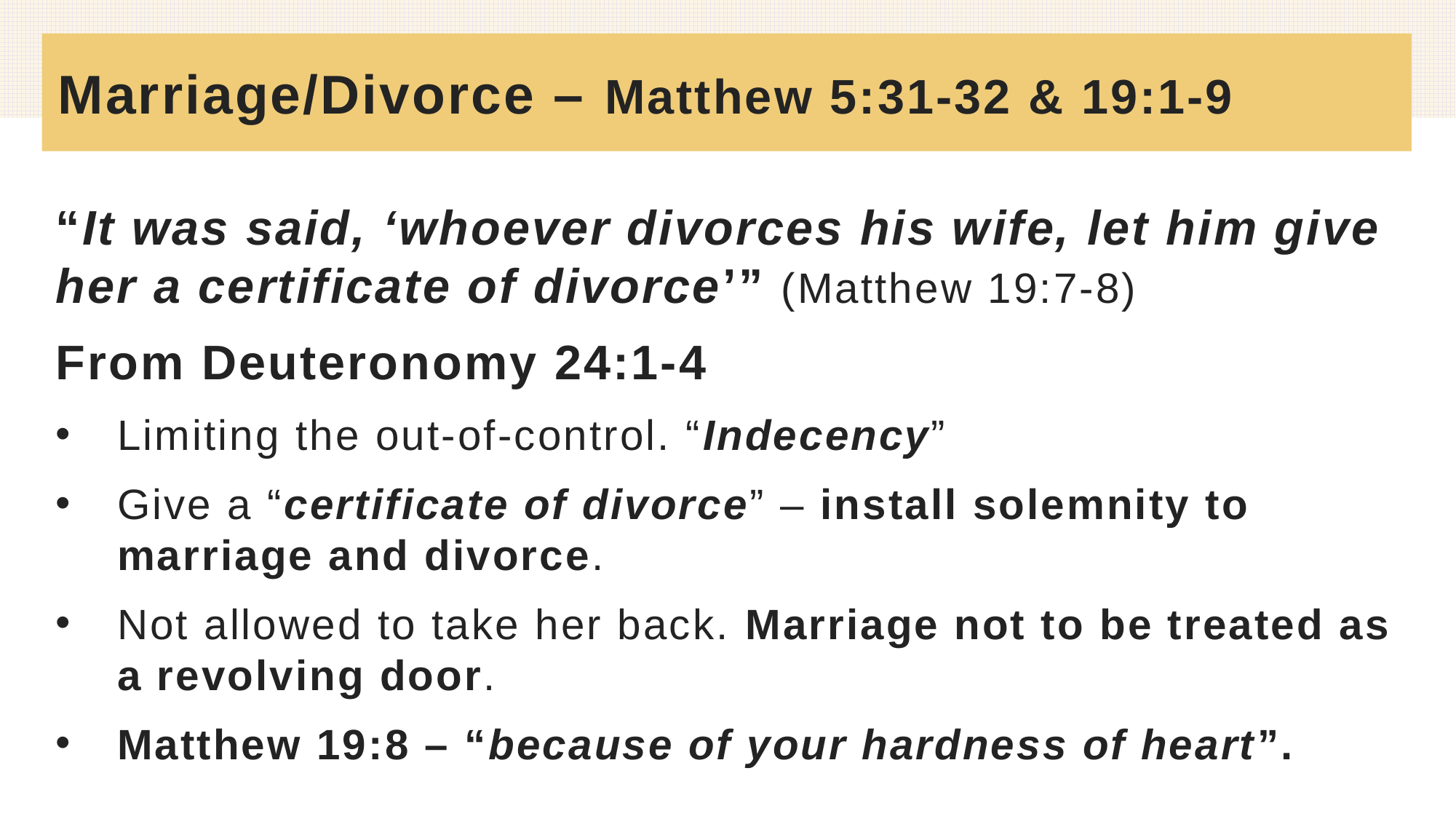

# Marriage/Divorce – Matthew 5:31-32 & 19:1-9
“It was said, ‘whoever divorces his wife, let him give her a certificate of divorce’” (Matthew 19:7-8)
From Deuteronomy 24:1-4
Limiting the out-of-control. “Indecency”
Give a “certificate of divorce” – install solemnity to marriage and divorce.
Not allowed to take her back. Marriage not to be treated as a revolving door.
Matthew 19:8 – “because of your hardness of heart”.